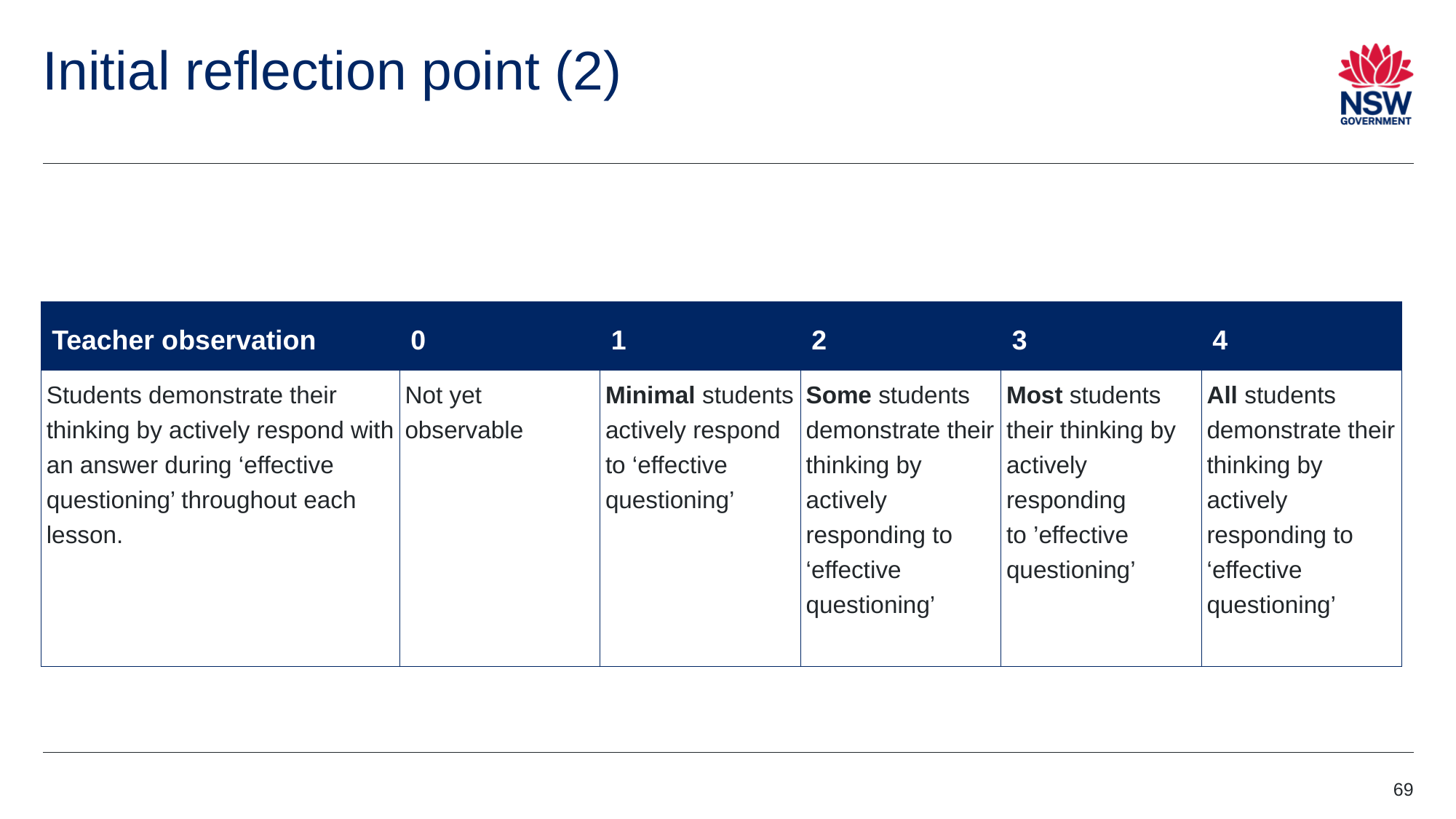

# Initial reflection point (2)
| Teacher observation | 0 | 1 | 2 | 3 | 4 |
| --- | --- | --- | --- | --- | --- |
| Students demonstrate their thinking by actively respond with an answer during ‘effective questioning’ throughout each lesson. | Not yet observable | Minimal students actively respond to ‘effective questioning’ | Some students demonstrate their thinking by actively responding to ‘effective questioning’ | Most students their thinking by actively responding to ’effective questioning’ | All students demonstrate their thinking by actively responding to ‘effective questioning’ |
69